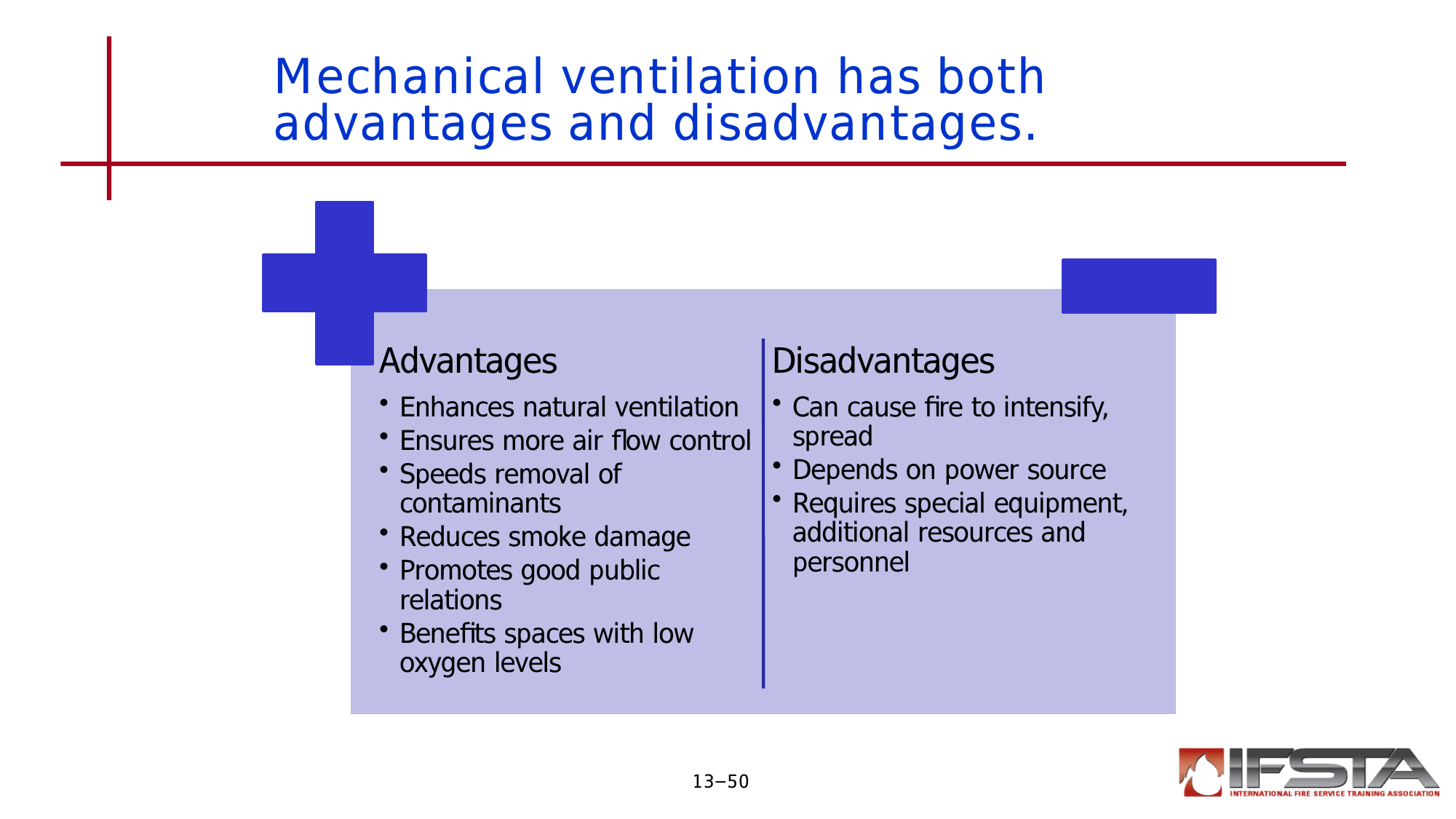

# Mechanical ventilation has both advantages and disadvantages.
Advantages
Enhances natural ventilation
Ensures more air flow control
Speeds removal of contaminants
Reduces smoke damage
Promotes good public relations
Benefits spaces with low oxygen levels
Disadvantages
Can cause fire to intensify, spread
Depends on power source
Requires special equipment, additional resources and personnel
13–50